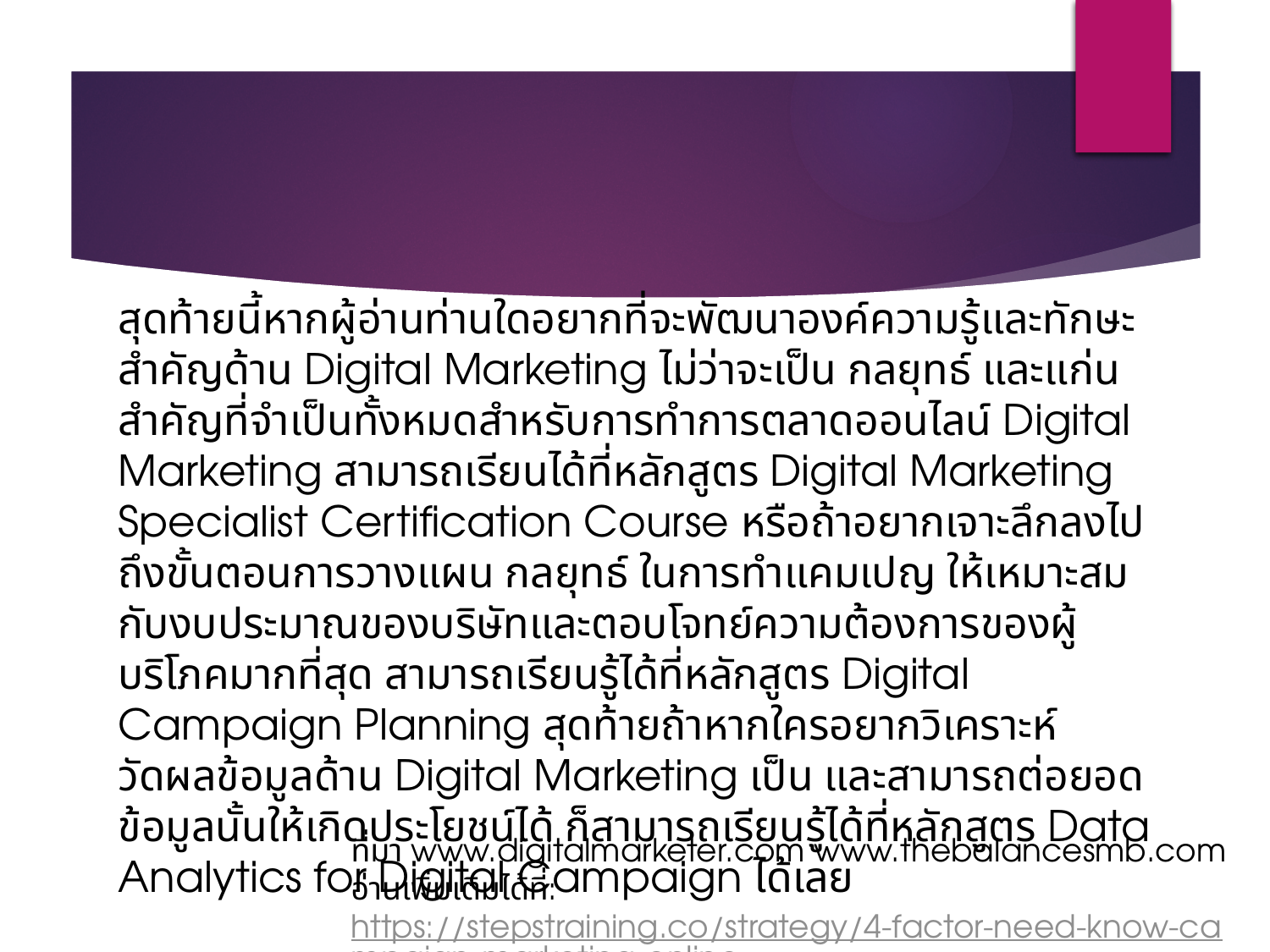

สุดท้ายนี้หากผู้อ่านท่านใดอยากที่จะพัฒนาองค์ความรู้และทักษะสำคัญด้าน Digital Marketing ไม่ว่าจะเป็น กลยุทธ์ และแก่นสำคัญที่จำเป็นทั้งหมดสำหรับการทำการตลาดออนไลน์ Digital Marketing สามารถเรียนได้ที่หลักสูตร Digital Marketing Specialist Certification Course หรือถ้าอยากเจาะลึกลงไปถึงขั้นตอนการวางแผน กลยุทธ์ ในการทำแคมเปญ ให้เหมาะสมกับงบประมาณของบริษัทและตอบโจทย์ความต้องการของผู้บริโภคมากที่สุด สามารถเรียนรู้ได้ที่หลักสูตร Digital Campaign Planning สุดท้ายถ้าหากใครอยากวิเคราะห์ วัดผลข้อมูลด้าน Digital Marketing เป็น และสามารถต่อยอดข้อมูลนั้นให้เกิดประโยชน์ได้ ก็สามารถเรียนรู้ได้ที่หลักสูตร Data Analytics for Digital Campaign ได้เลย
ที่มา www.digitalmarketer.com www.thebalancesmb.com
อ่านเพิ่มเติมได้ที่: https://stepstraining.co/strategy/4-factor-need-know-campaign-marketing-online